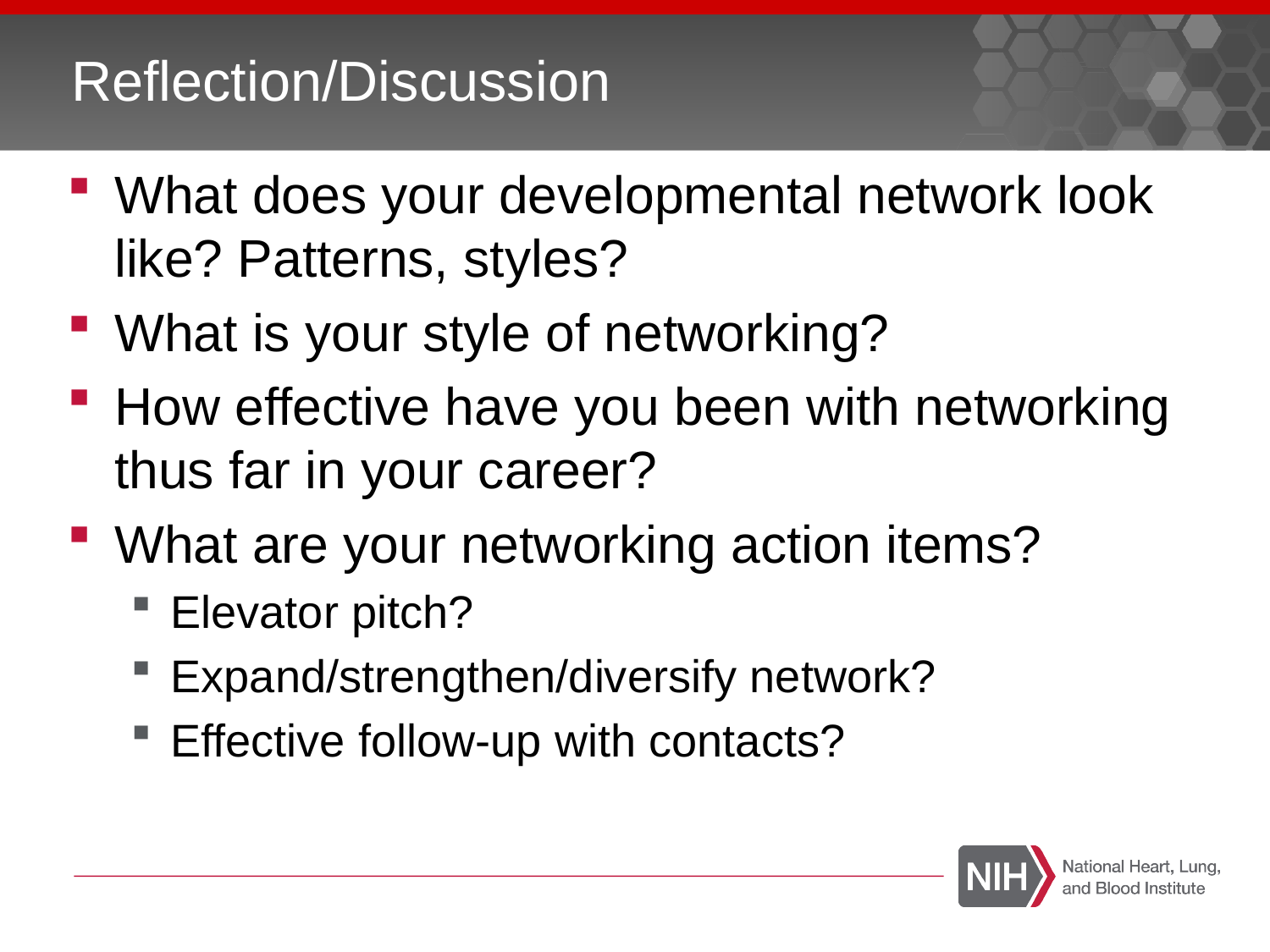

# Reflection/Discussion
What does your developmental network look like? Patterns, styles?
What is your style of networking?
How effective have you been with networking thus far in your career?
What are your networking action items?
Elevator pitch?
Expand/strengthen/diversify network?
Effective follow-up with contacts?